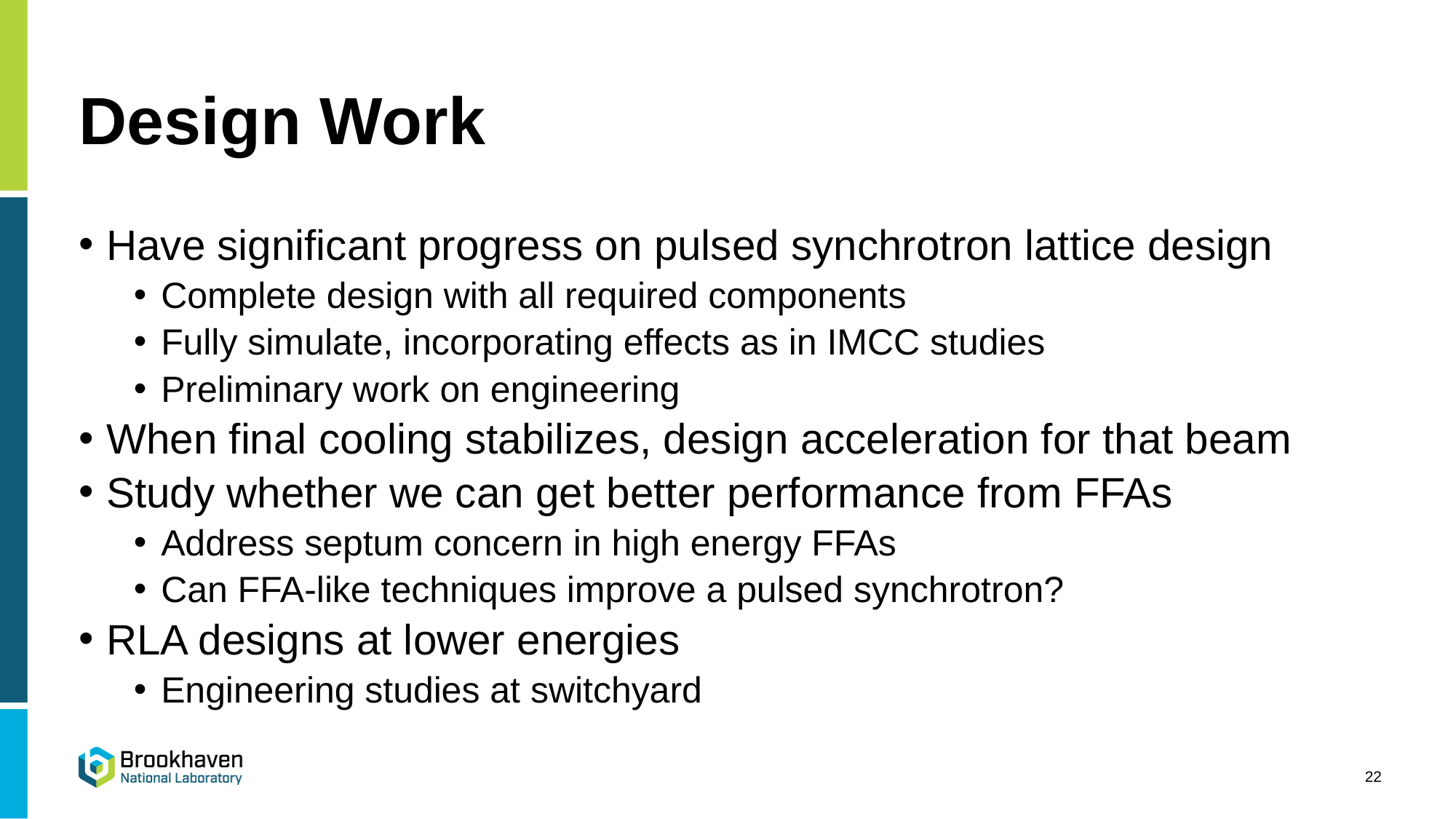

# Design Work
Have significant progress on pulsed synchrotron lattice design
Complete design with all required components
Fully simulate, incorporating effects as in IMCC studies
Preliminary work on engineering
When final cooling stabilizes, design acceleration for that beam
Study whether we can get better performance from FFAs
Address septum concern in high energy FFAs
Can FFA-like techniques improve a pulsed synchrotron?
RLA designs at lower energies
Engineering studies at switchyard
22